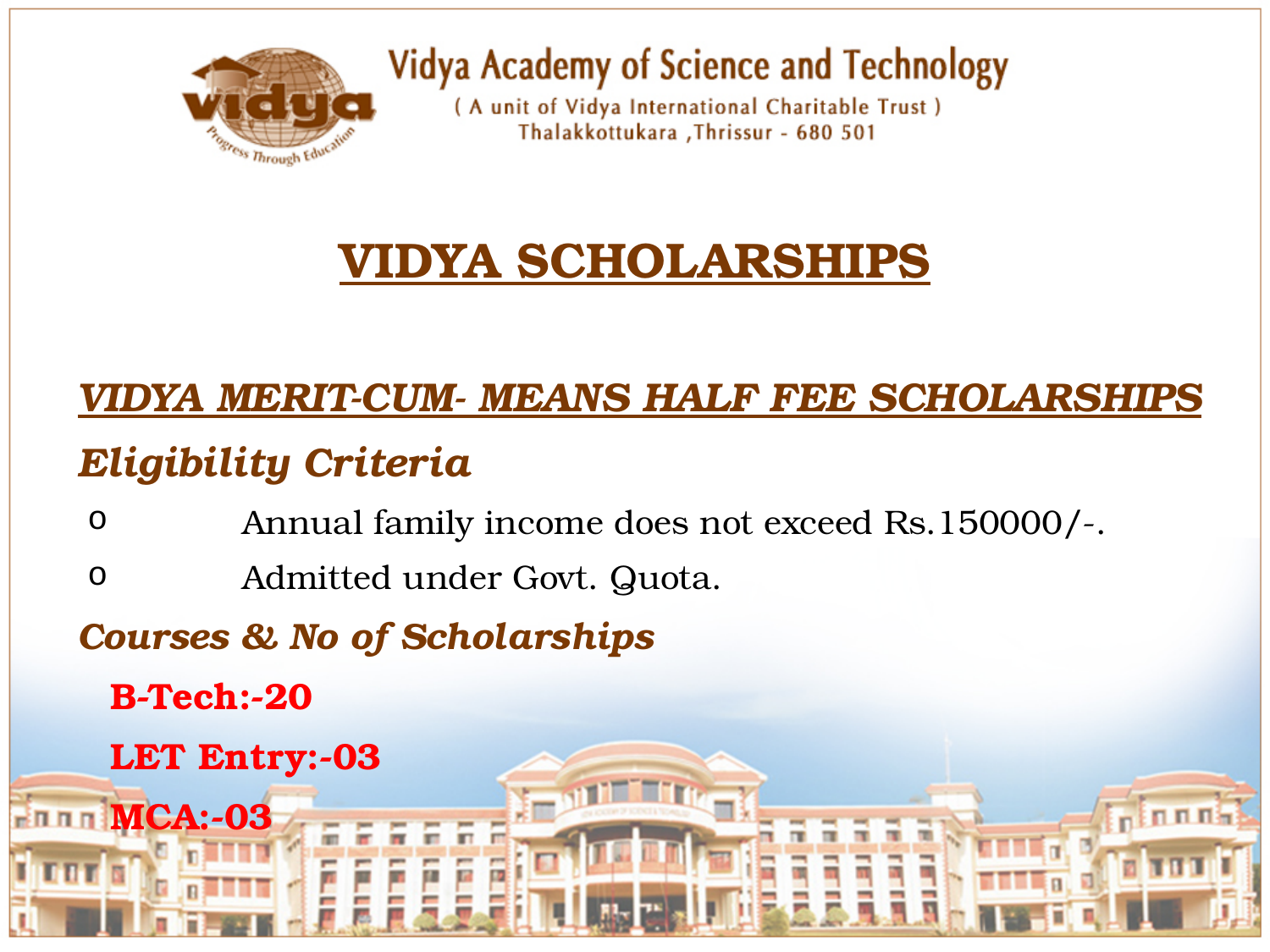

VIDYA SCHOLARSHIPS

VIDYA MERIT-CUM- MEANS HALF FEE SCHOLARSHIPS
Eligibility Criteria
Annual family income does not exceed Rs.150000/-.
Admitted under Govt. Quota.
Courses & No of Scholarships
	B-Tech:-20
	LET Entry:-03
	MCA:-03